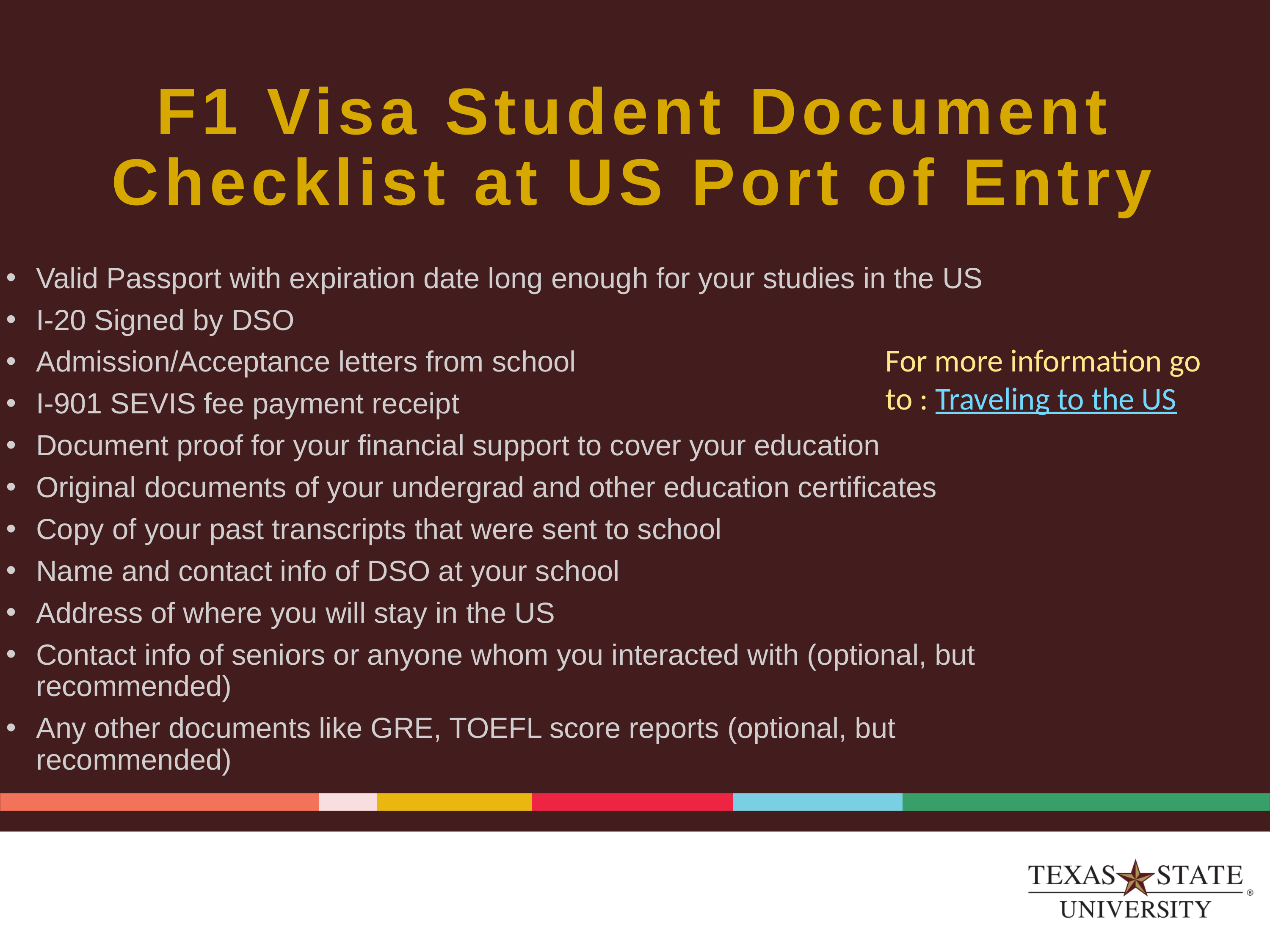

# F1 Visa Student Document Checklist at US Port of Entry

Valid Passport with expiration date long enough for your studies in the US
I-20 Signed by DSO
Admission/Acceptance letters from school
I-901 SEVIS fee payment receipt
Document proof for your financial support to cover your education
Original documents of your undergrad and other education certificates
Copy of your past transcripts that were sent to school
Name and contact info of DSO at your school
Address of where you will stay in the US
Contact info of seniors or anyone whom you interacted with (optional, but recommended)
Any other documents like GRE, TOEFL score reports (optional, but recommended)

For more information go to : Traveling to the US